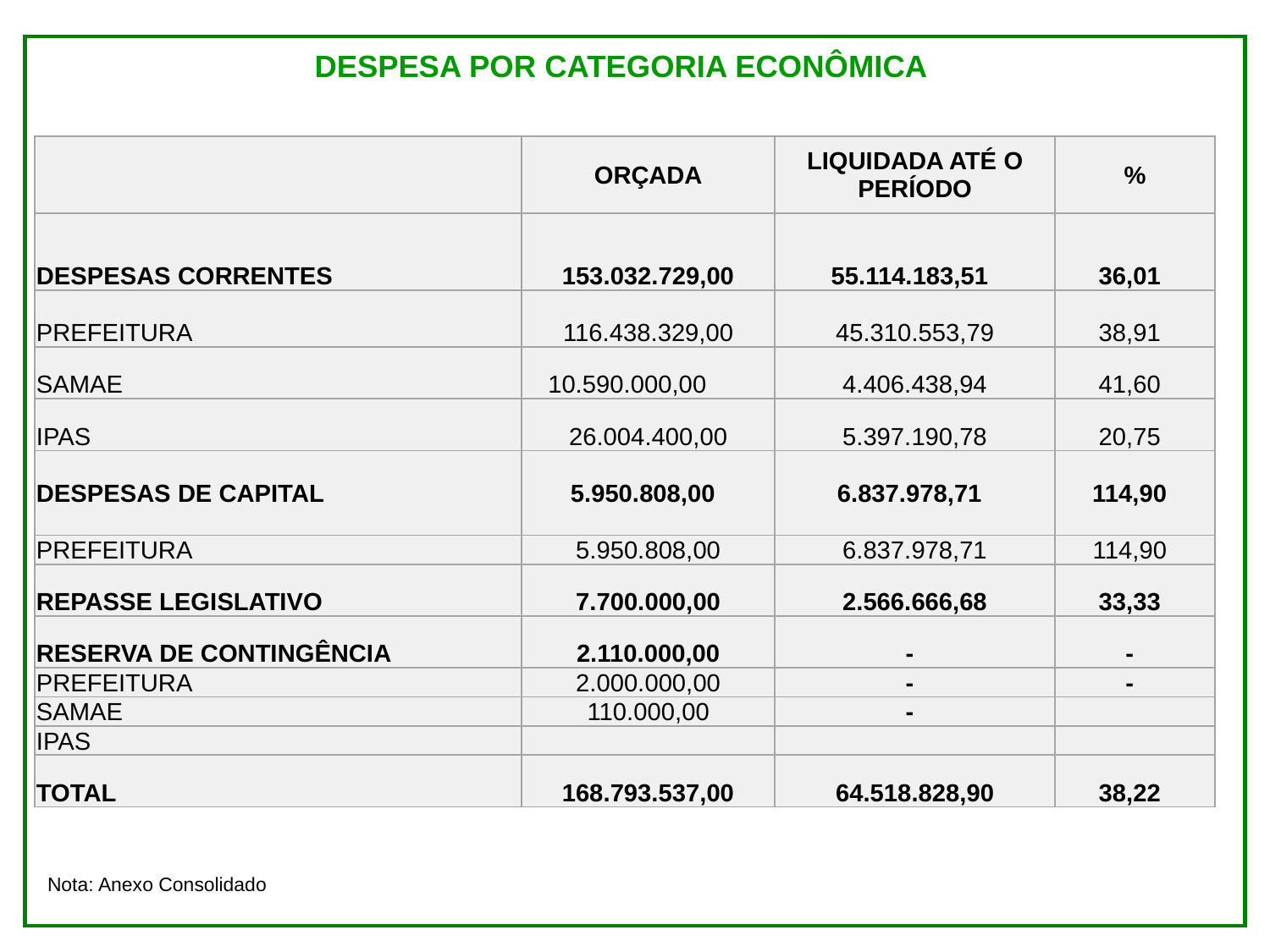

# DESPESA POR CATEGORIA ECONÔMICA
|  | ORÇADA | LIQUIDADA ATÉ O PERÍODO | % |
| --- | --- | --- | --- |
| DESPESAS CORRENTES | 153.032.729,00 | 55.114.183,51 | 36,01 |
| PREFEITURA | 116.438.329,00 | 45.310.553,79 | 38,91 |
| SAMAE | 10.590.000,00 | 4.406.438,94 | 41,60 |
| IPAS | 26.004.400,00 | 5.397.190,78 | 20,75 |
| DESPESAS DE CAPITAL | 5.950.808,00 | 6.837.978,71 | 114,90 |
| PREFEITURA | 5.950.808,00 | 6.837.978,71 | 114,90 |
| REPASSE LEGISLATIVO | 7.700.000,00 | 2.566.666,68 | 33,33 |
| RESERVA DE CONTINGÊNCIA | 2.110.000,00 | - | - |
| PREFEITURA | 2.000.000,00 | - | - |
| SAMAE | 110.000,00 | - |  |
| IPAS |  |  |  |
| TOTAL | 168.793.537,00 | 64.518.828,90 | 38,22 |
Nota: Anexo Consolidado